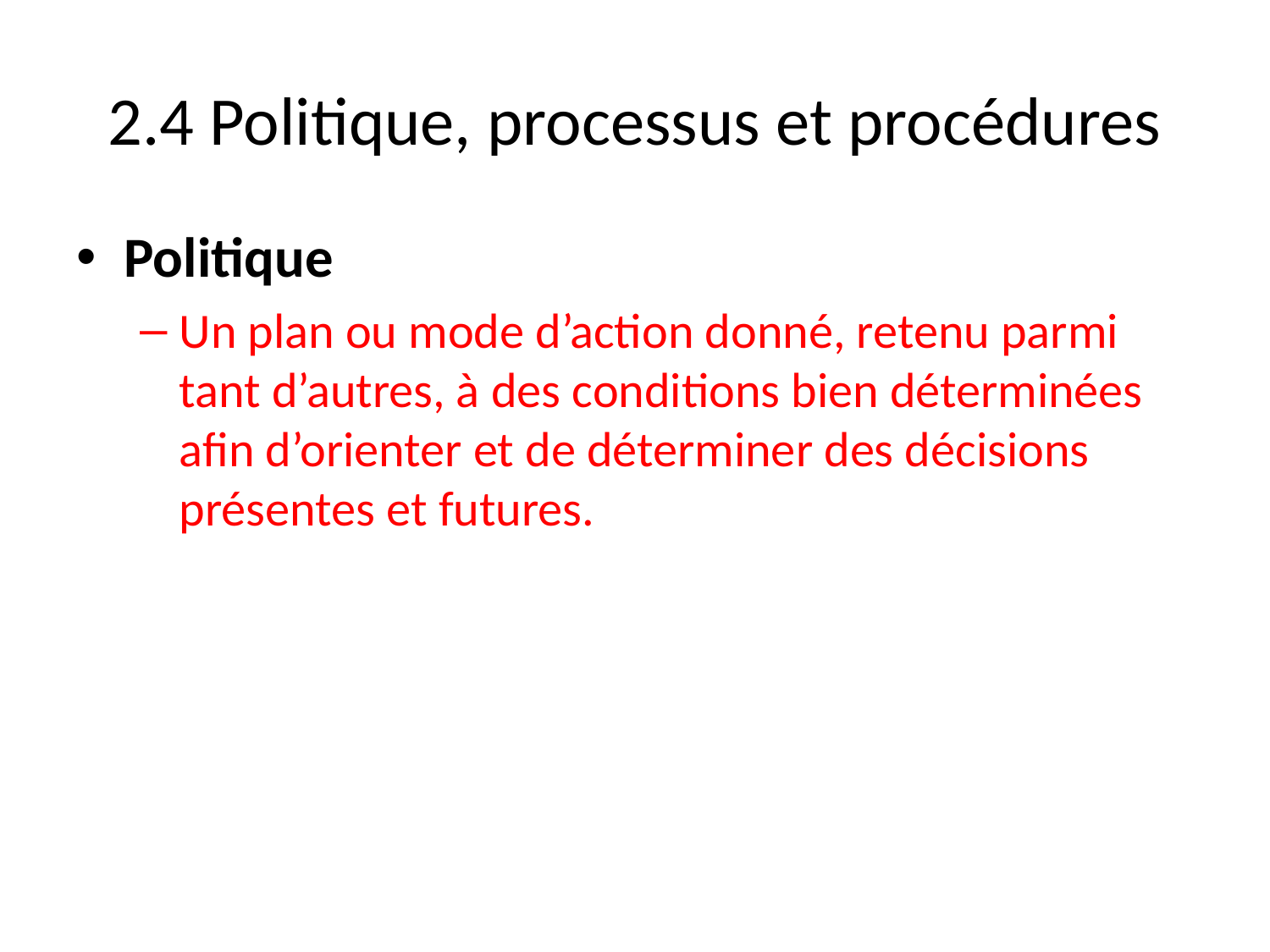

# 2.4 Politique, processus et procédures
Politique
Un plan ou mode d’action donné, retenu parmi tant d’autres, à des conditions bien déterminées afin d’orienter et de déterminer des décisions présentes et futures.